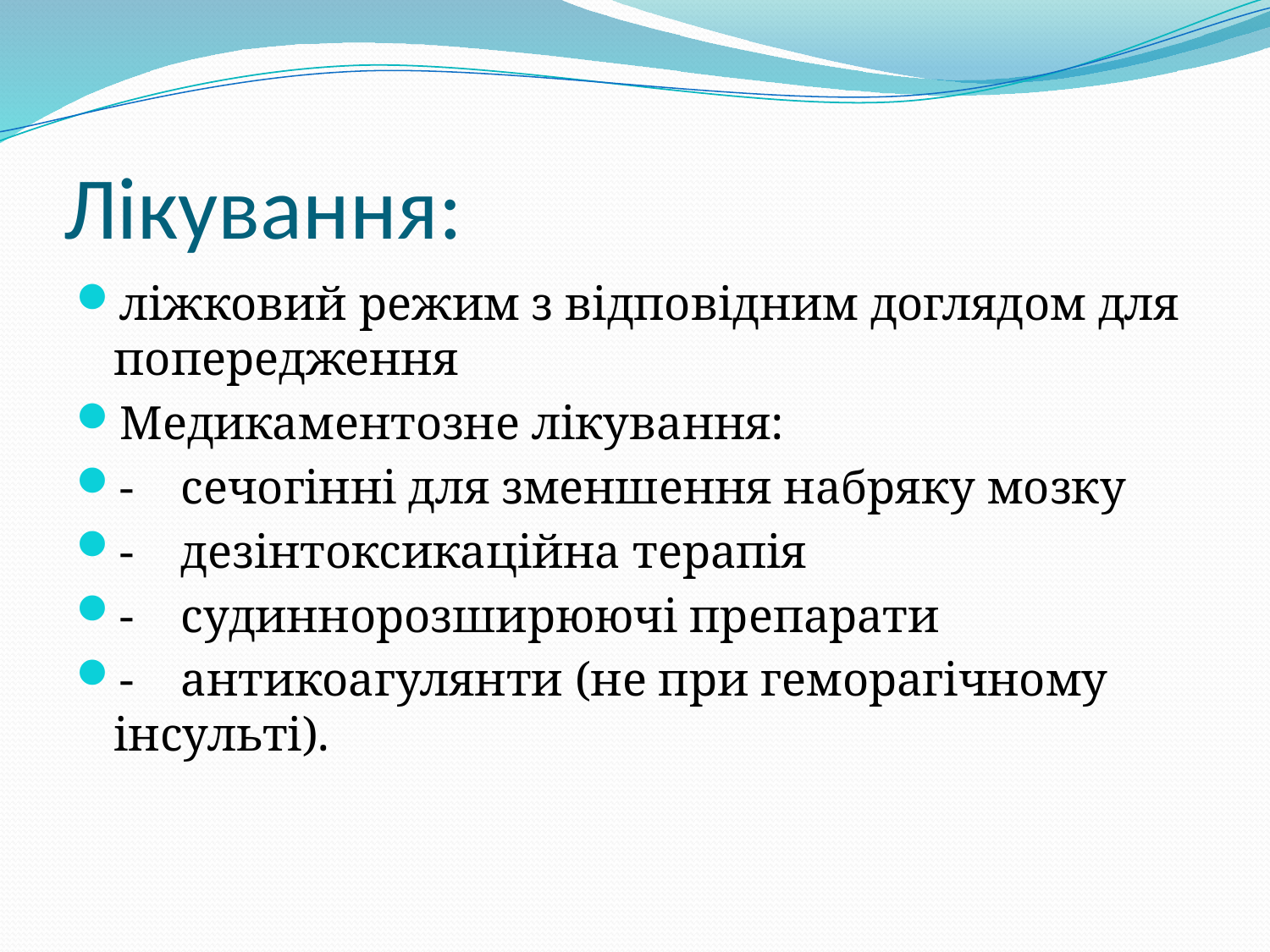

# Лікування:
ліжковий режим з відповідним доглядом для попередження
Медикаментозне лікування:
-    сечогінні для зменшення набряку мозку
-    дезінтоксикаційна терапія
-    судиннорозширюючі препарати
-    антикоагулянти (не при геморагічному інсульті).